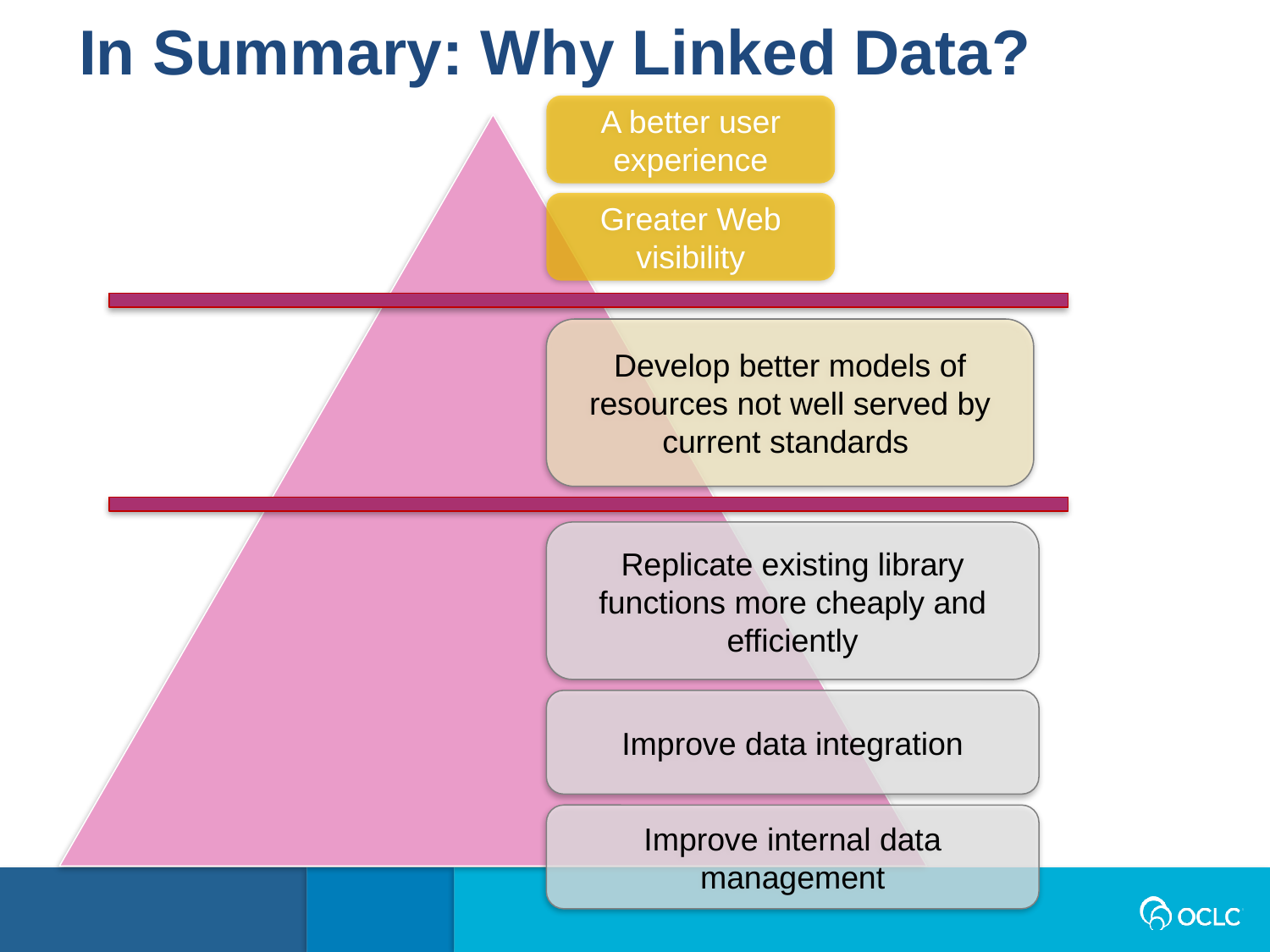

In Summary: Why Linked Data?
A better user experience

Greater Web visibility

Develop better models of resources not well served by current standards

Replicate existing library functions more cheaply and efficiently
Improve data integration
Improve internal data management